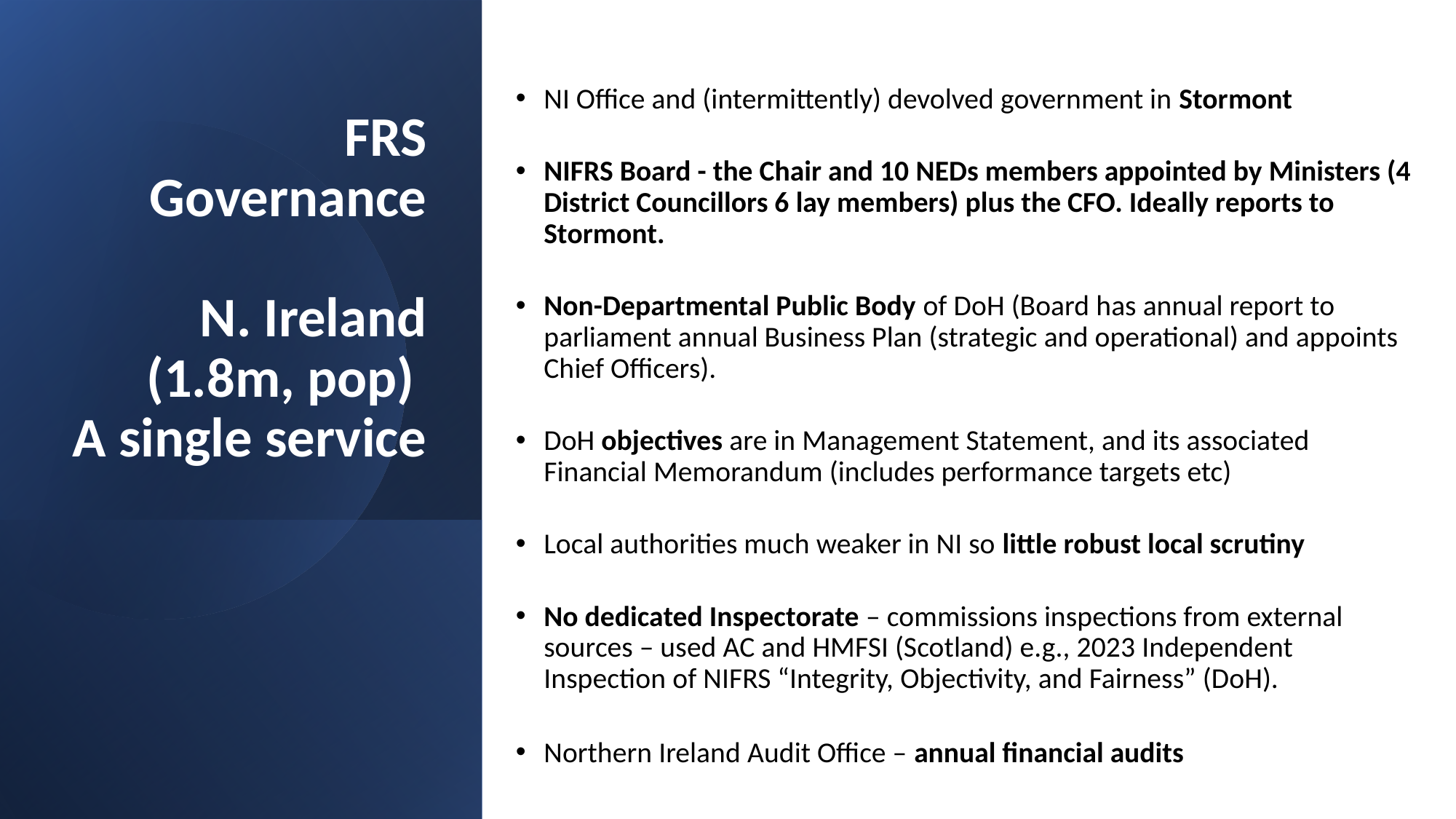

# FRS Governance N. Ireland (1.8m, pop) A single service
NI Office and (intermittently) devolved government in Stormont

NIFRS Board - the Chair and 10 NEDs members appointed by Ministers (4 District Councillors 6 lay members) plus the CFO. Ideally reports to Stormont.

Non-Departmental Public Body of DoH (Board has annual report to parliament annual Business Plan (strategic and operational) and appoints Chief Officers).

DoH objectives are in Management Statement, and its associated Financial Memorandum (includes performance targets etc)

Local authorities much weaker in NI so little robust local scrutiny

No dedicated Inspectorate – commissions inspections from external sources – used AC and HMFSI (Scotland) e.g., 2023 Independent Inspection of NIFRS “Integrity, Objectivity, and Fairness” (DoH).

Northern Ireland Audit Office – annual financial audits